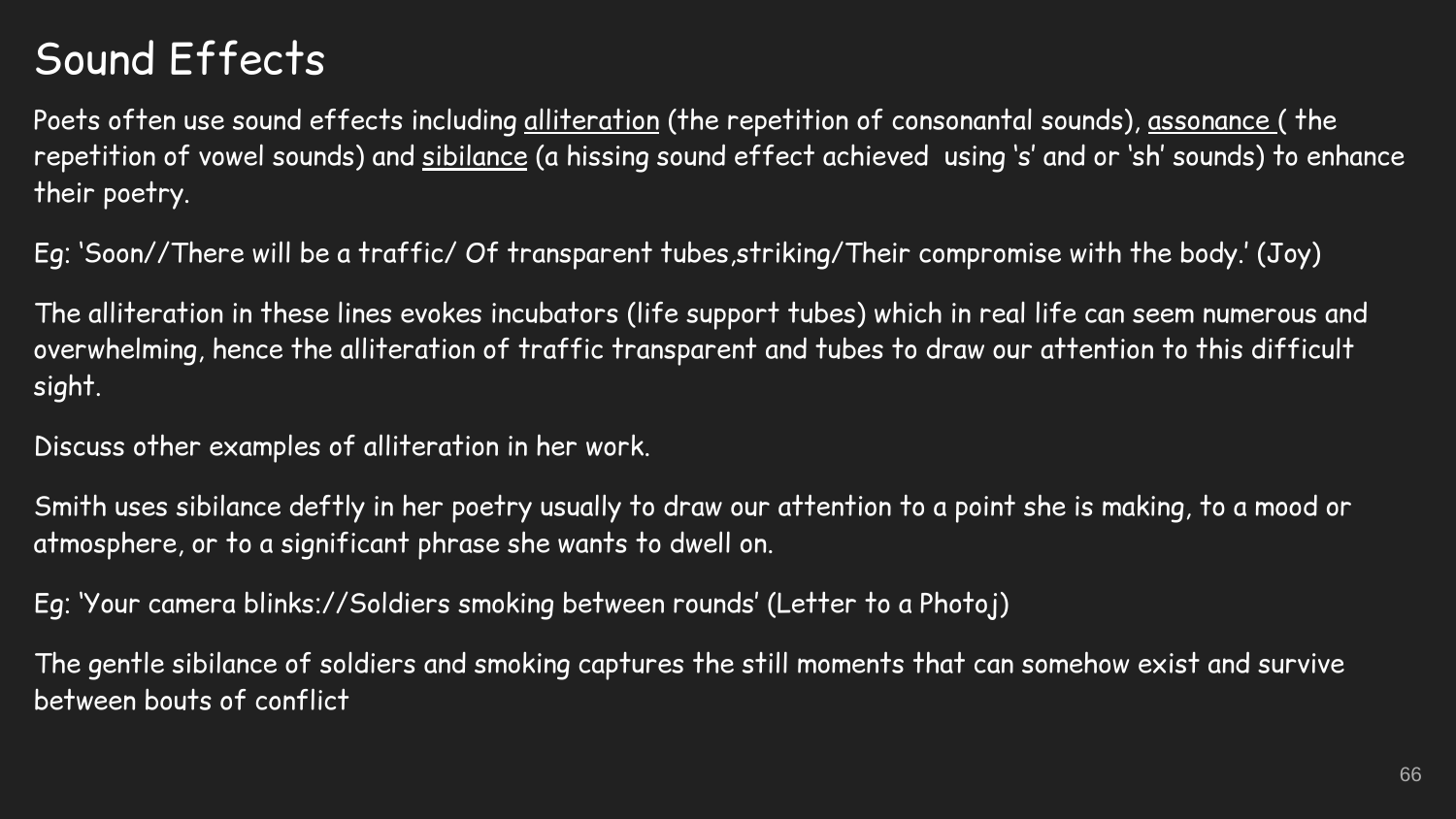

# Sound Effects
Poets often use sound effects including alliteration (the repetition of consonantal sounds), assonance ( the repetition of vowel sounds) and sibilance (a hissing sound effect achieved  using ‘s’ and or ‘sh’ sounds) to enhance their poetry.
Eg: ‘Soon//There will be a traffic/ Of transparent tubes,striking/Their compromise with the body.’ (Joy)
The alliteration in these lines evokes incubators (life support tubes) which in real life can seem numerous and overwhelming, hence the alliteration of traffic transparent and tubes to draw our attention to this difficult sight.
Discuss other examples of alliteration in her work.
Smith uses sibilance deftly in her poetry usually to draw our attention to a point she is making, to a mood or atmosphere, or to a significant phrase she wants to dwell on.
Eg: ‘Your camera blinks://Soldiers smoking between rounds’ (Letter to a Photoj)
The gentle sibilance of soldiers and smoking captures the still moments that can somehow exist and survive between bouts of conflict

66